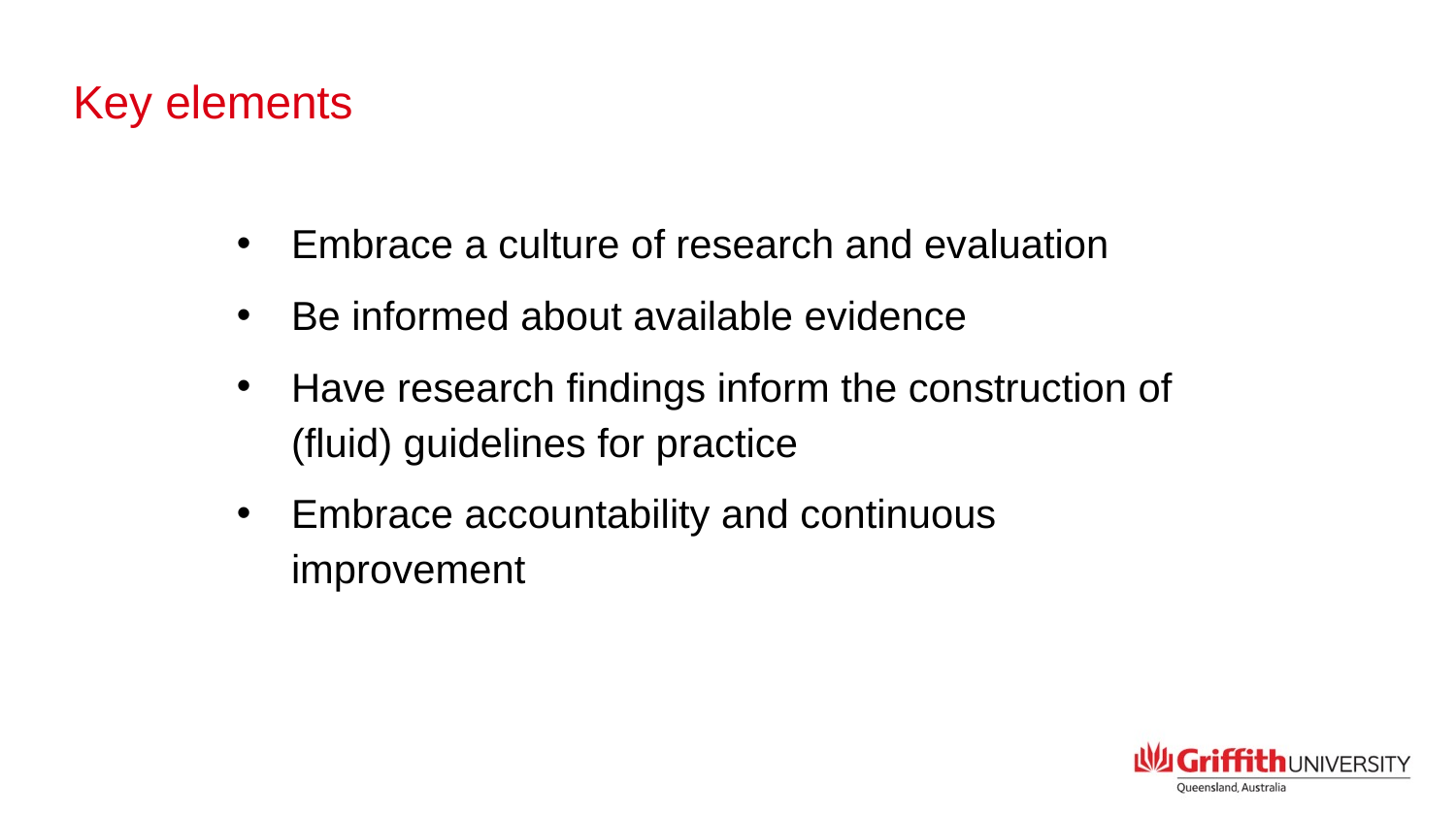

# Key elements
Embrace a culture of research and evaluation
Be informed about available evidence
Have research findings inform the construction of (fluid) guidelines for practice
Embrace accountability and continuous improvement